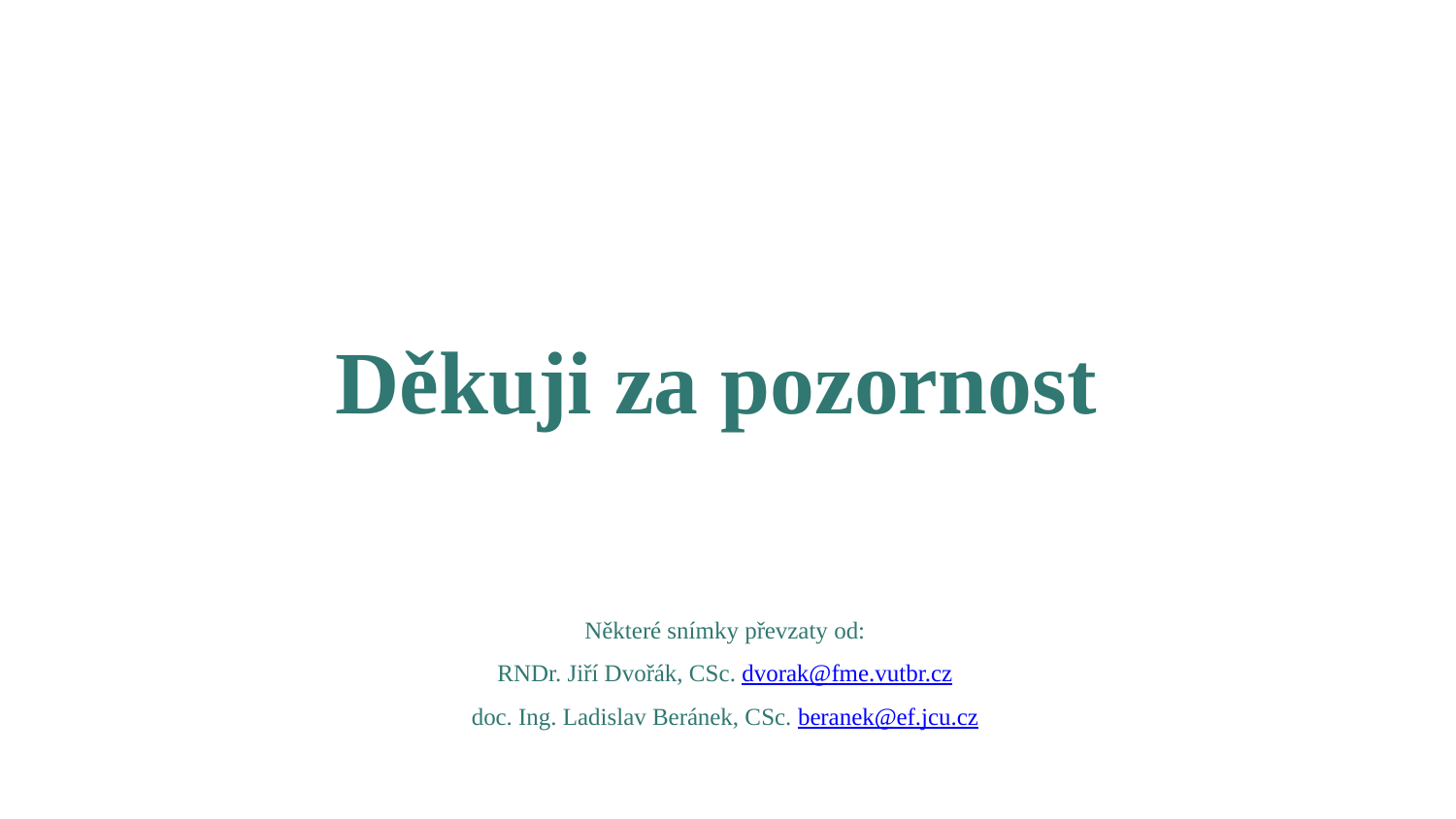

Děkuji za pozornost
Některé snímky převzaty od:
RNDr. Jiří Dvořák, CSc. dvorak@fme.vutbr.cz
doc. Ing. Ladislav Beránek, CSc. beranek@ef.jcu.cz